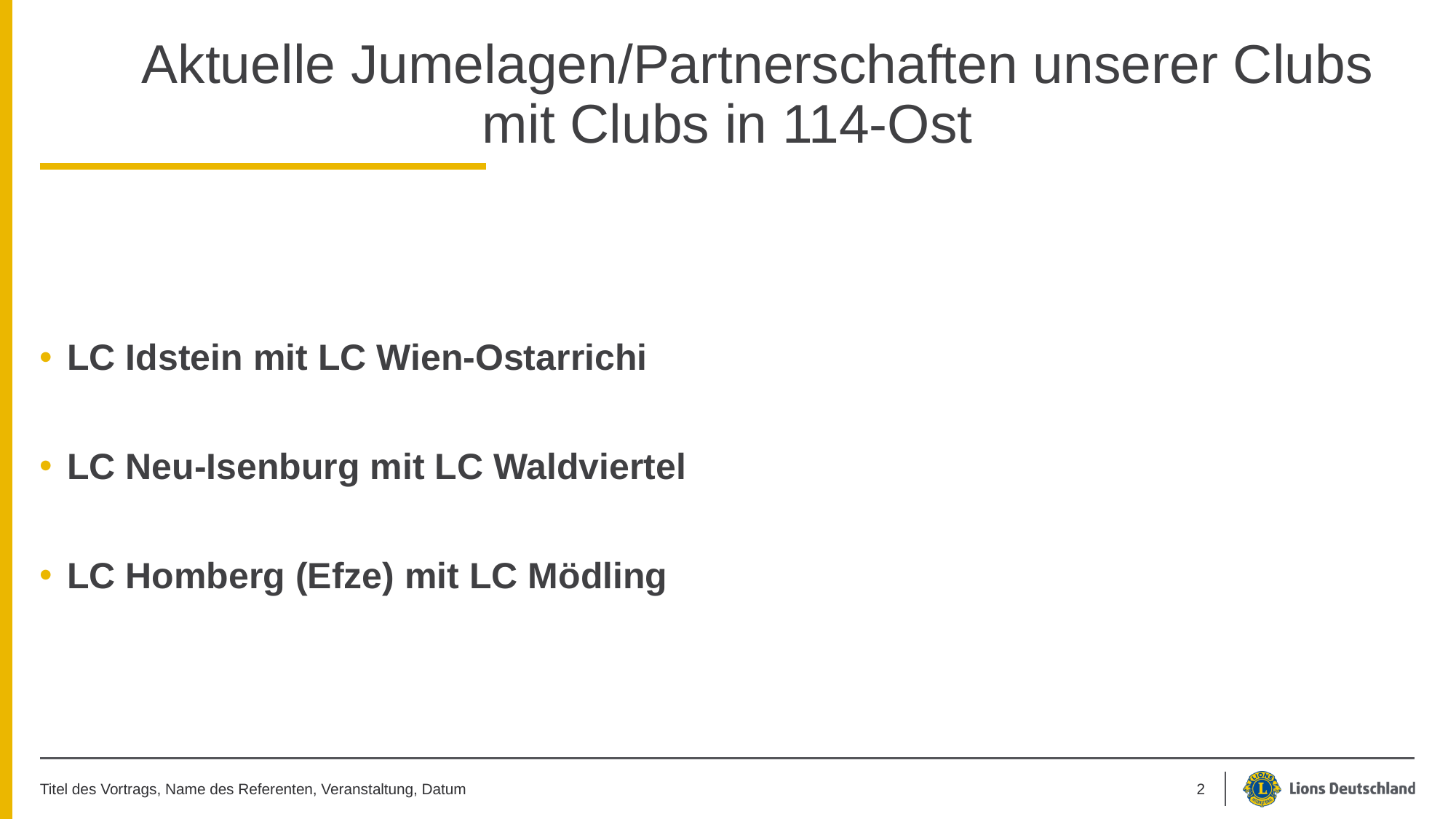

# Aktuelle Jumelagen/Partnerschaften unserer Clubs mit Clubs in 114-Ost

LC Idstein mit LC Wien-Ostarrichi

LC Neu-Isenburg mit LC Waldviertel

LC Homberg (Efze) mit LC Mödling
Titel des Vortrags, Name des Referenten, Veranstaltung, Datum
2